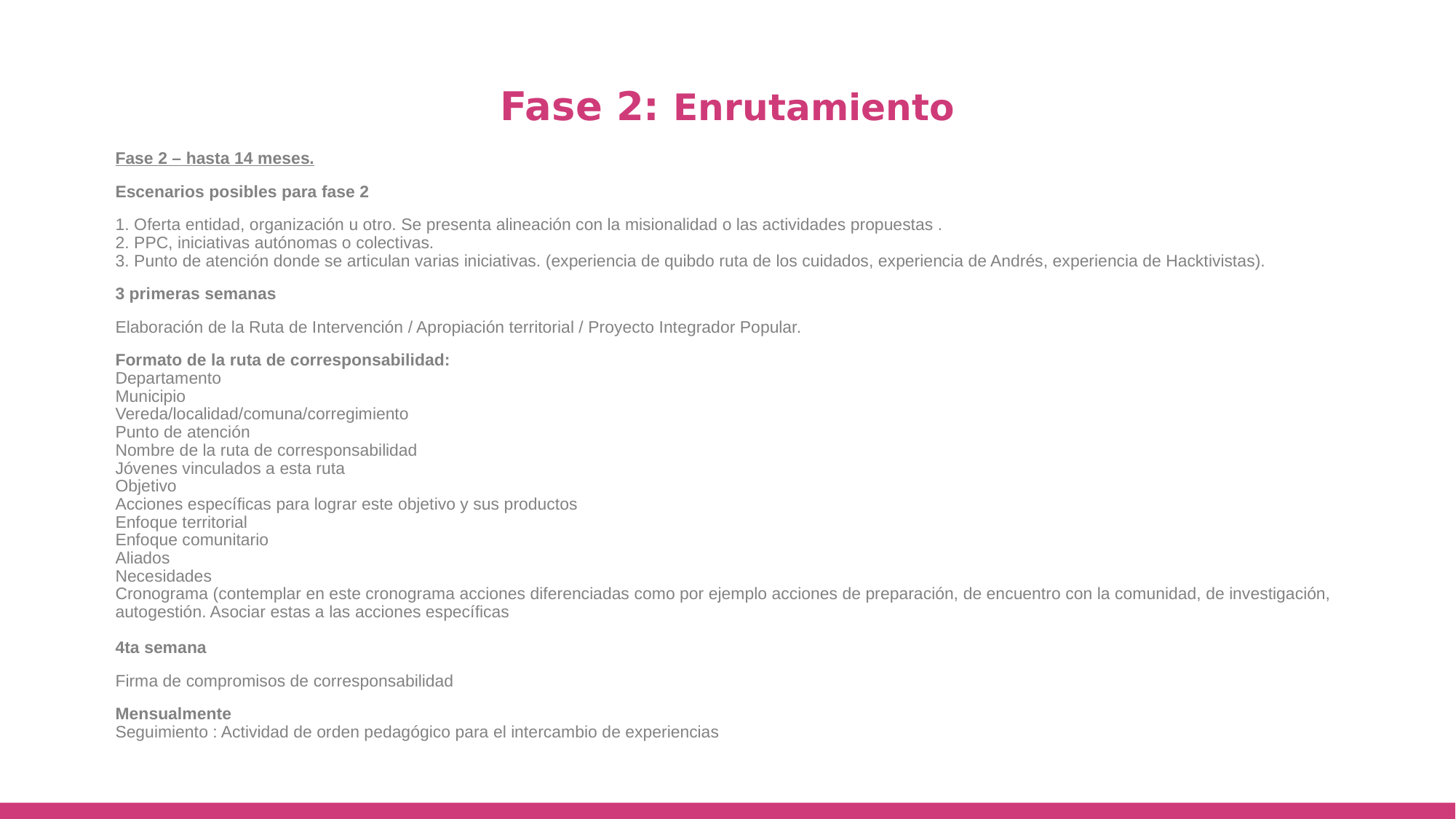

Fase 2: Enrutamiento
Fase 2 – hasta 14 meses.
Escenarios posibles para fase 2
1. Oferta entidad, organización u otro. Se presenta alineación con la misionalidad o las actividades propuestas .
2. PPC, iniciativas autónomas o colectivas.
3. Punto de atención donde se articulan varias iniciativas. (experiencia de quibdo ruta de los cuidados, experiencia de Andrés, experiencia de Hacktivistas).
3 primeras semanas
Elaboración de la Ruta de Intervención / Apropiación territorial / Proyecto Integrador Popular.
Formato de la ruta de corresponsabilidad:
Departamento
Municipio
Vereda/localidad/comuna/corregimiento
Punto de atención
Nombre de la ruta de corresponsabilidad
Jóvenes vinculados a esta ruta
Objetivo
Acciones específicas para lograr este objetivo y sus productos
Enfoque territorial
Enfoque comunitario
Aliados
Necesidades
Cronograma (contemplar en este cronograma acciones diferenciadas como por ejemplo acciones de preparación, de encuentro con la comunidad, de investigación, autogestión. Asociar estas a las acciones específicas
4ta semana
Firma de compromisos de corresponsabilidad
Mensualmente
Seguimiento : Actividad de orden pedagógico para el intercambio de experiencias